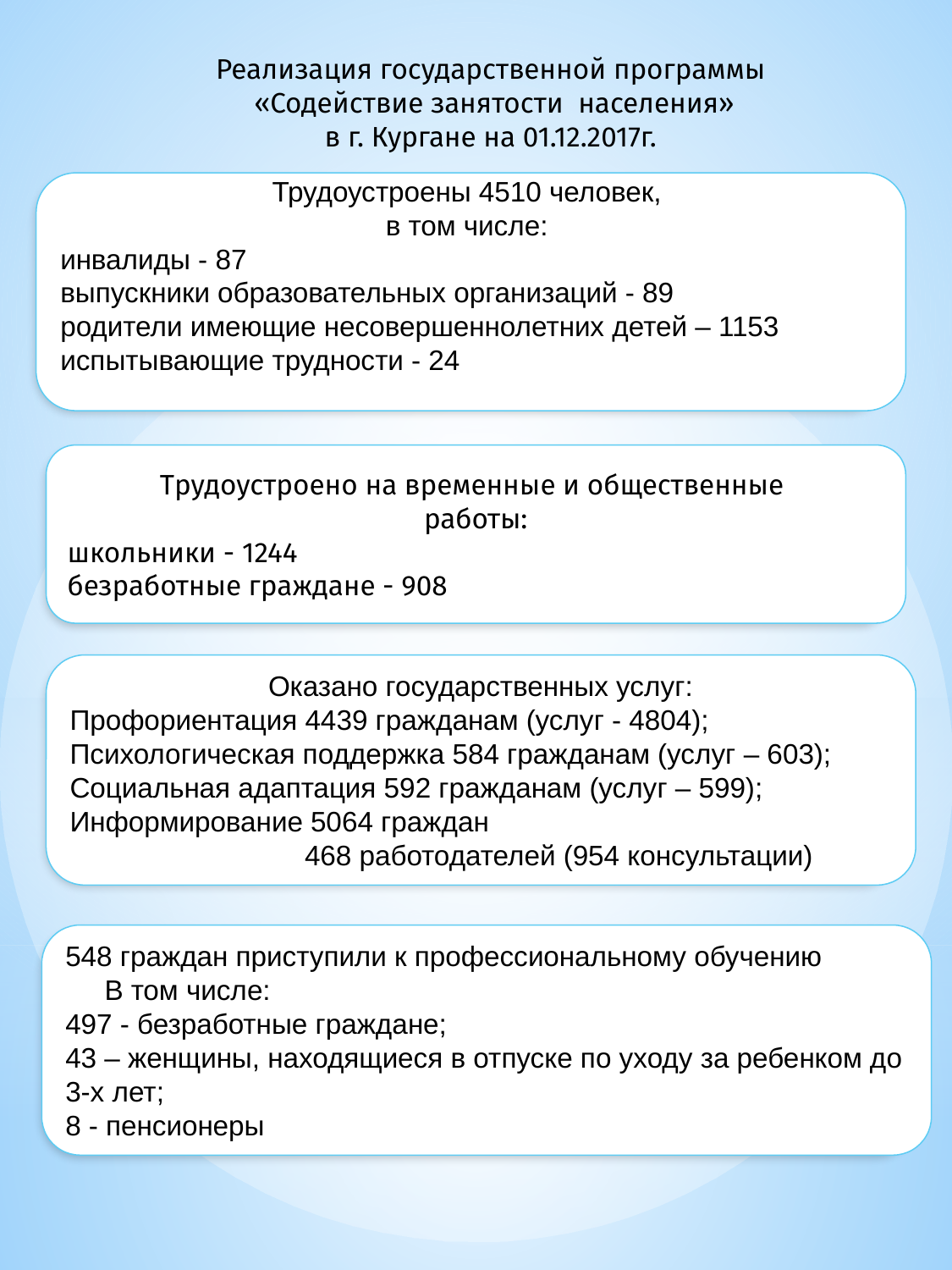

Реализация государственной программы
 «Содействие занятости  населения»
в г. Кургане на 01.12.2017г.
Трудоустроены 4510 человек,
в том числе:
инвалиды - 87
выпускники образовательных организаций - 89
родители имеющие несовершеннолетних детей – 1153
испытывающие трудности - 24

Трудоустроено на временные и общественные
работы:
школьники - 1244
безработные граждане - 908
Оказано государственных услуг:
Профориентация 4439 гражданам (услуг - 4804);
Психологическая поддержка 584 гражданам (услуг – 603);
Социальная адаптация 592 гражданам (услуг – 599);
Информирование 5064 граждан
                              468 работодателей (954 консультации)
548 граждан приступили к профессиональному обучению
     В том числе:
497 - безработные граждане;
43 – женщины, находящиеся в отпуске по уходу за ребенком до 3-х лет;
8 - пенсионеры